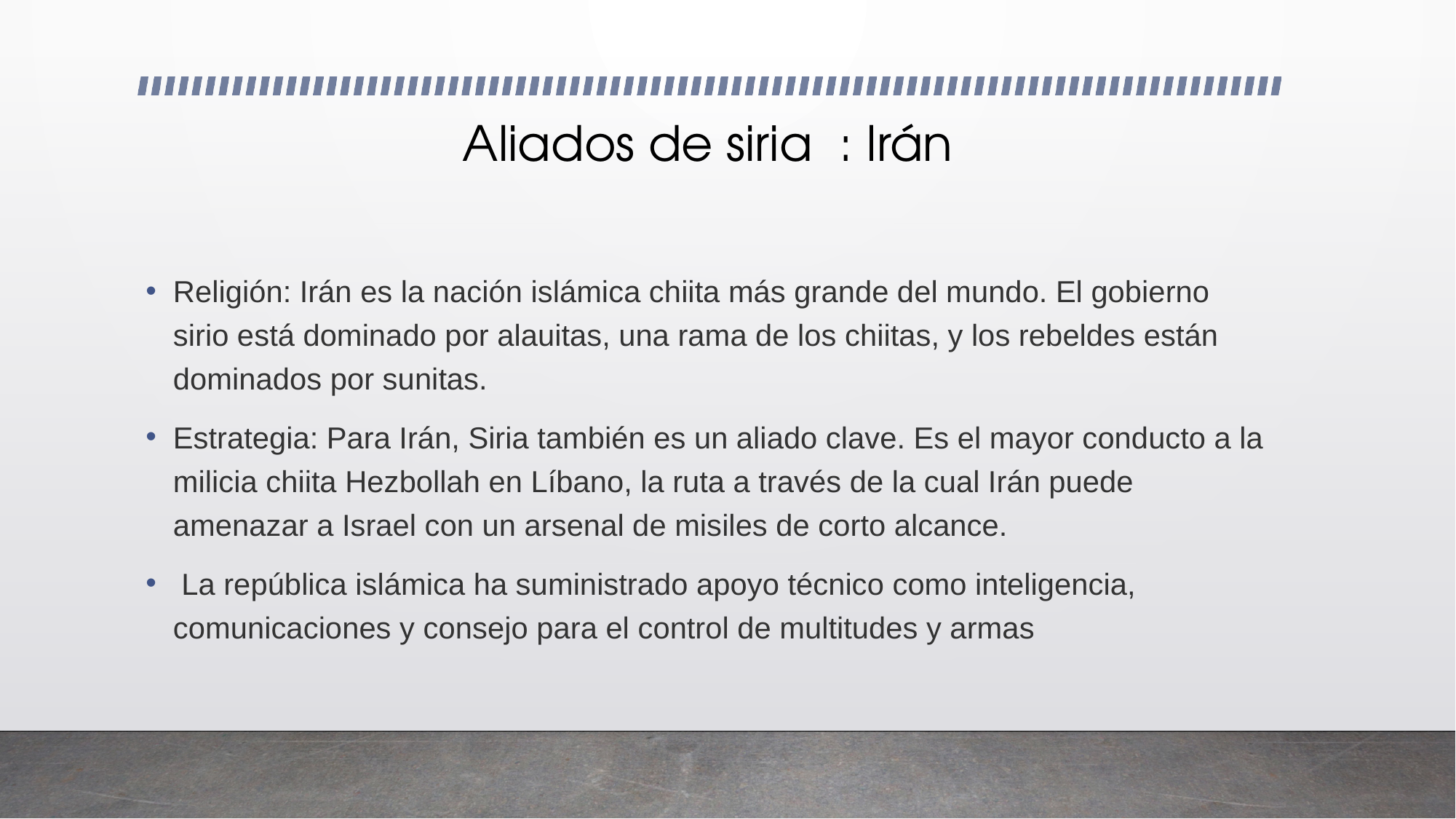

# Aliados de siria  : Irán
Religión: Irán es la nación islámica chiita más grande del mundo. El gobierno sirio está dominado por alauitas, una rama de los chiitas, y los rebeldes están dominados por sunitas.
Estrategia: Para Irán, Siria también es un aliado clave. Es el mayor conducto a la milicia chiita Hezbollah en Líbano, la ruta a través de la cual Irán puede amenazar a Israel con un arsenal de misiles de corto alcance.
 La república islámica ha suministrado apoyo técnico como inteligencia, comunicaciones y consejo para el control de multitudes y armas